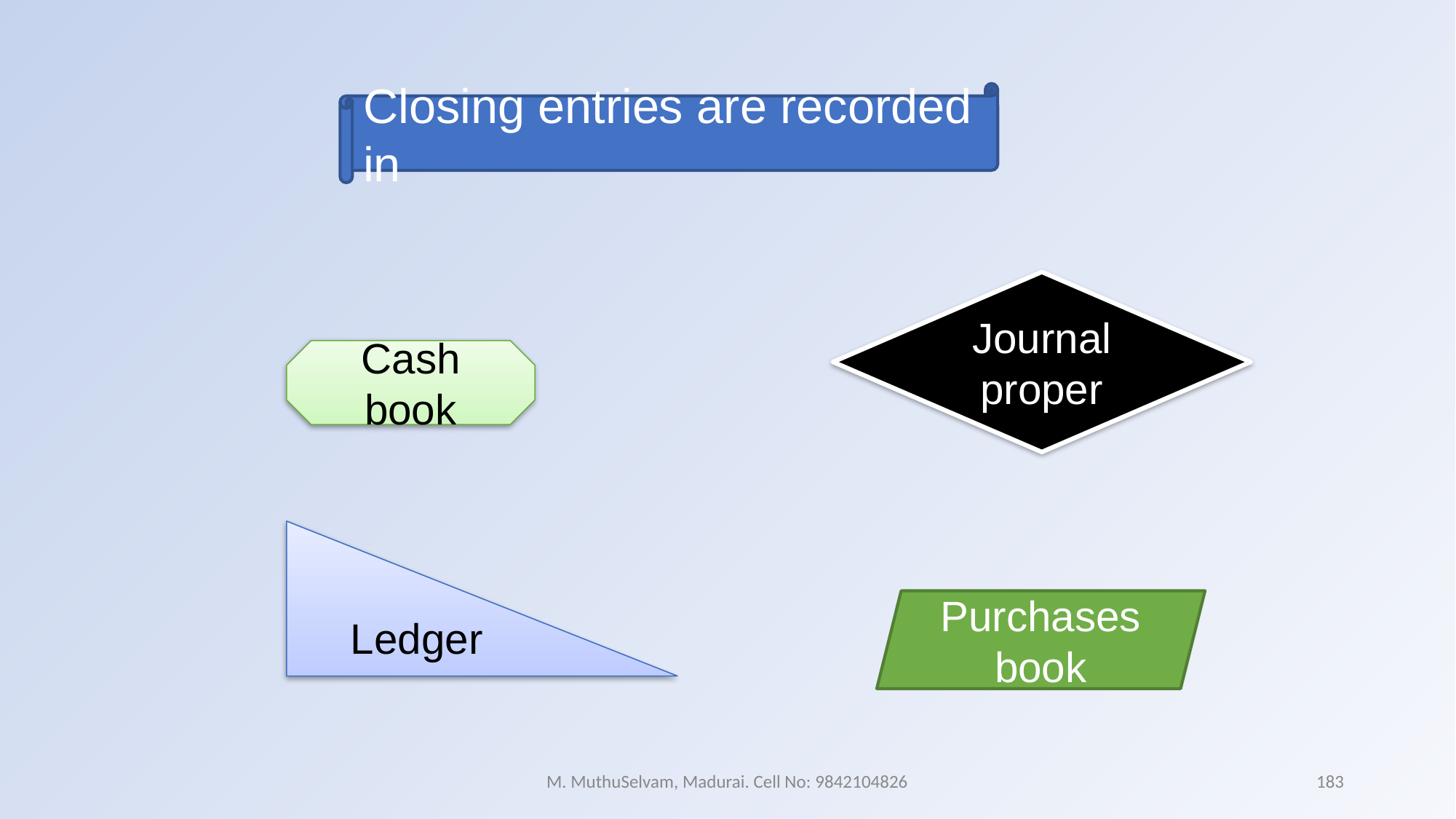

Closing entries are recorded in
Journal proper
Cash book
Ledger
Purchases book
M. MuthuSelvam, Madurai. Cell No: 9842104826
183